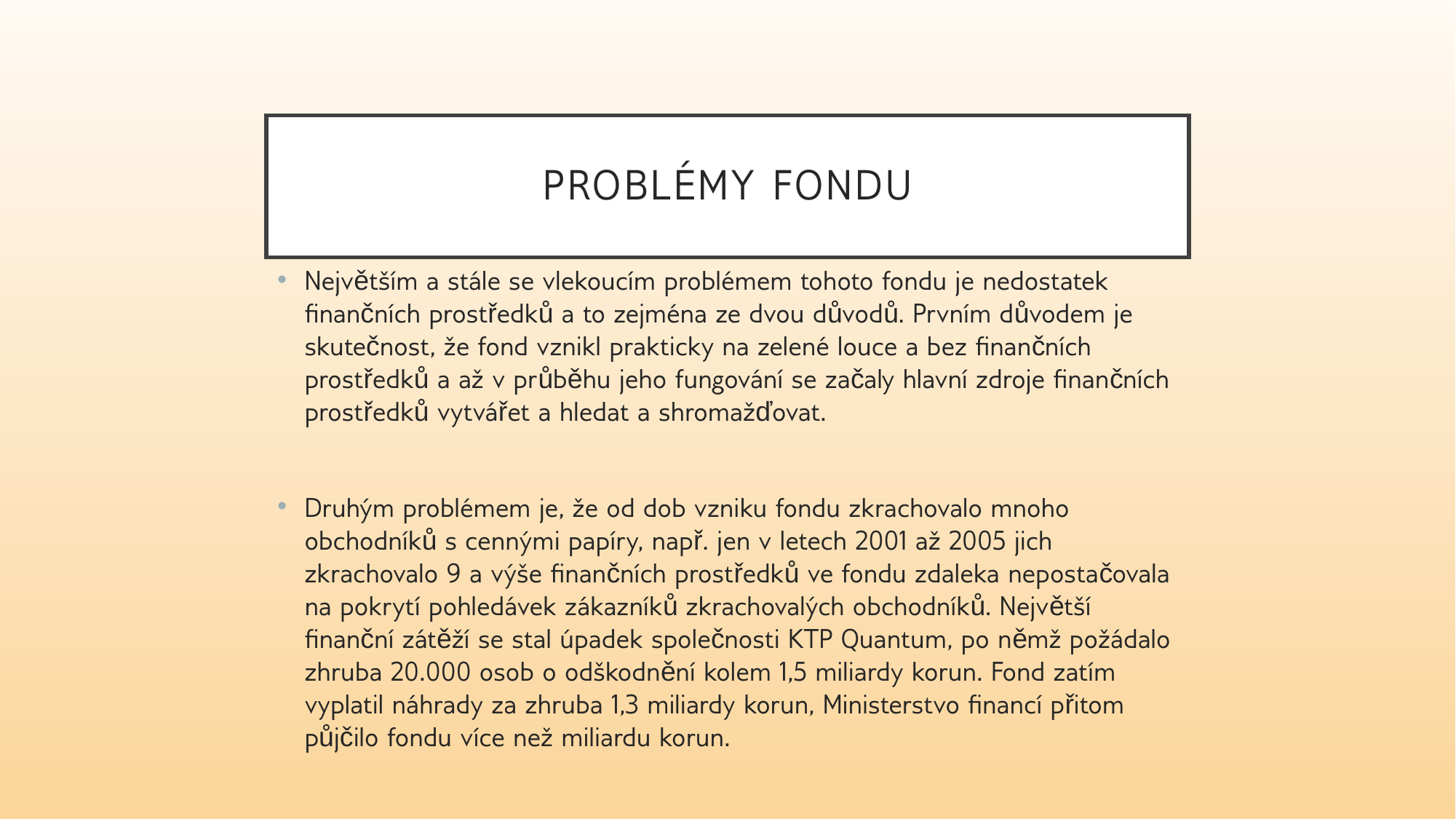

# Problémy fondu
Největším a stále se vlekoucím problémem tohoto fondu je nedostatek finančních prostředků a to zejména ze dvou důvodů. Prvním důvodem je skutečnost, že fond vznikl prakticky na zelené louce a bez finančních prostředků a až v průběhu jeho fungování se začaly hlavní zdroje finančních prostředků vytvářet a hledat a shromažďovat.

Druhým problémem je, že od dob vzniku fondu zkrachovalo mnoho obchodníků s cennými papíry, např. jen v letech 2001 až 2005 jich zkrachovalo 9 a výše finančních prostředků ve fondu zdaleka nepostačovala na pokrytí pohledávek zákazníků zkrachovalých obchodníků. Největší finanční zátěží se stal úpadek společnosti KTP Quantum, po němž požádalo zhruba 20.000 osob o odškodnění kolem 1,5 miliardy korun. Fond zatím vyplatil náhrady za zhruba 1,3 miliardy korun, Ministerstvo financí přitom půjčilo fondu více než miliardu korun.